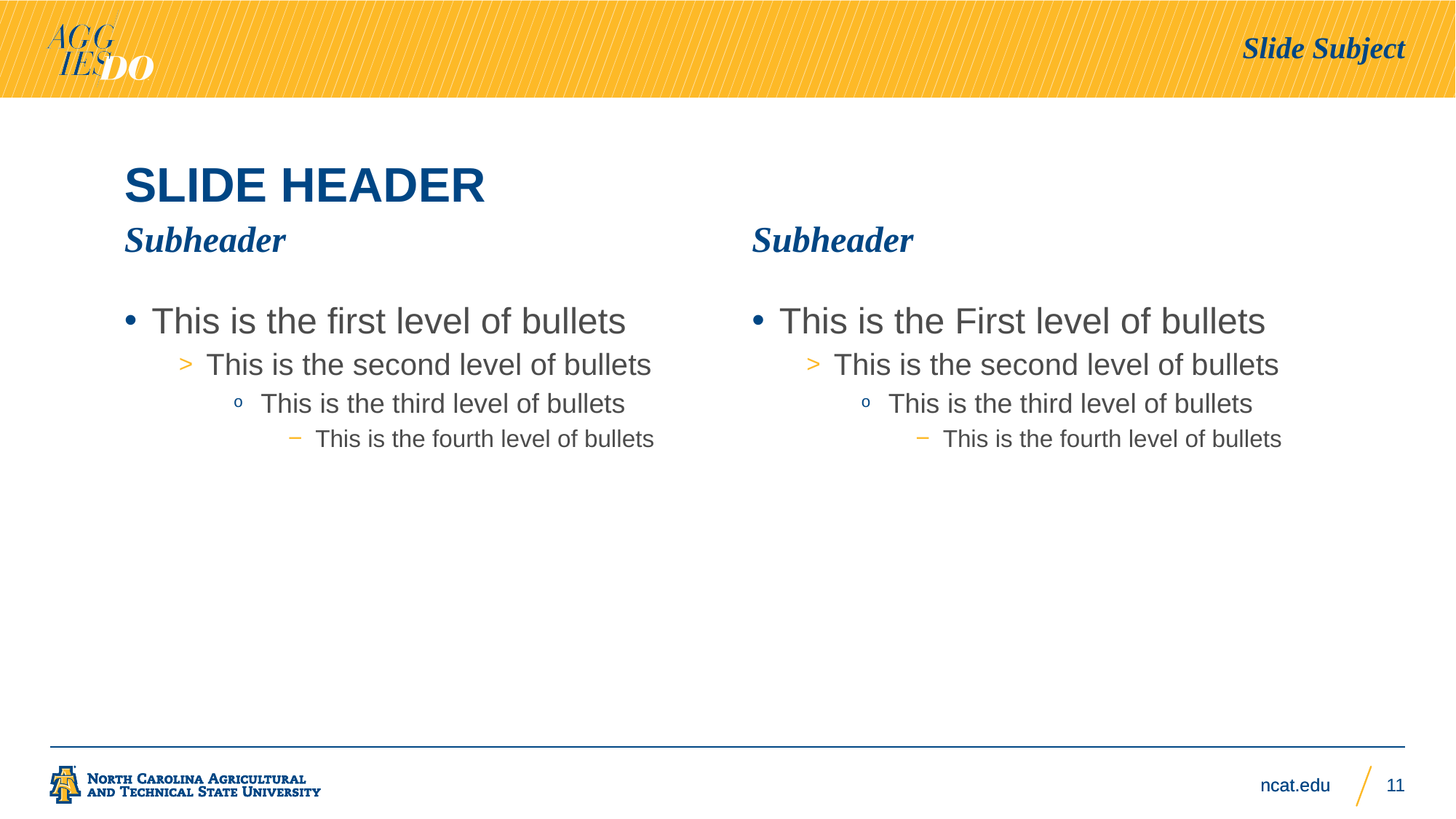

Slide Subject
# Slide Header
Subheader
Subheader
This is the first level of bullets
This is the second level of bullets
This is the third level of bullets
This is the fourth level of bullets
This is the First level of bullets
This is the second level of bullets
This is the third level of bullets
This is the fourth level of bullets
11